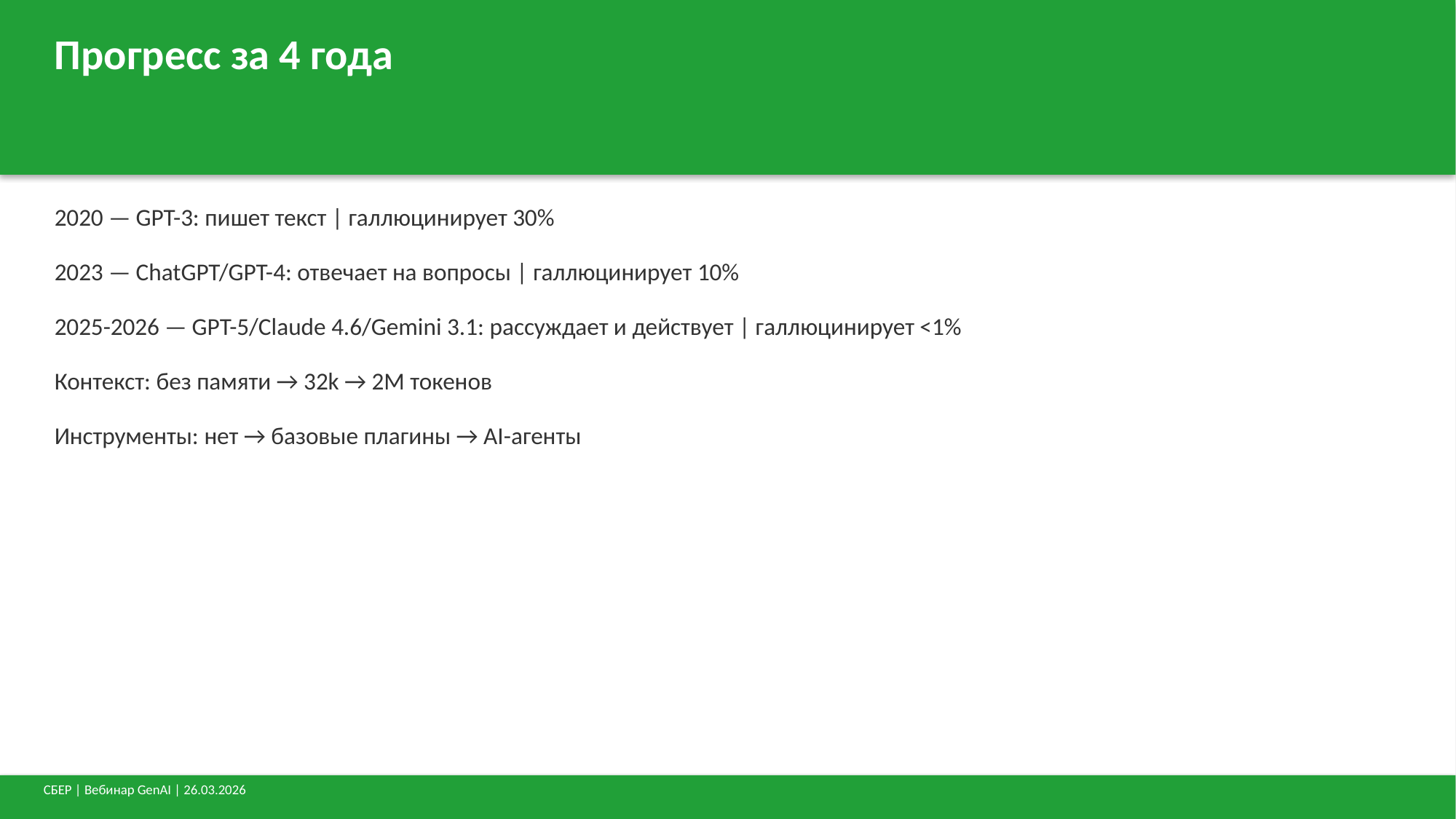

Прогресс за 4 года
2020 — GPT-3: пишет текст | галлюцинирует 30%
2023 — ChatGPT/GPT-4: отвечает на вопросы | галлюцинирует 10%
2025-2026 — GPT-5/Claude 4.6/Gemini 3.1: рассуждает и действует | галлюцинирует <1%
Контекст: без памяти → 32k → 2M токенов
Инструменты: нет → базовые плагины → AI-агенты

СБЕР | Вебинар GenAI | 26.03.2026